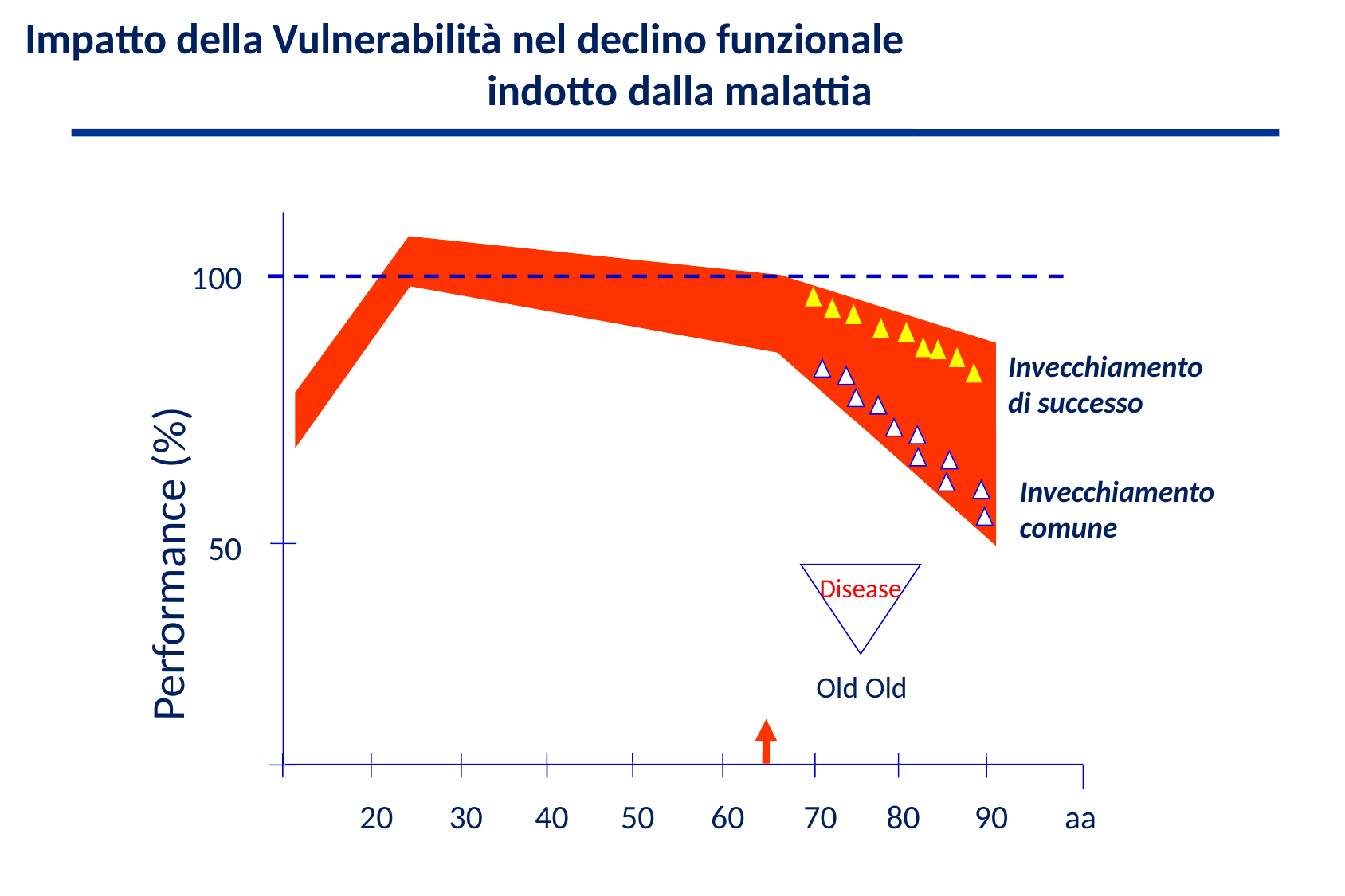

Impatto della Vulnerabilità nel declino funzionale                                             indotto dalla malattia

100

Invecchiamento
di successo

Invecchiamento comune

50
Performance (%)

Disease
Old Old

aa
20
30
40
50
60
70
80
90